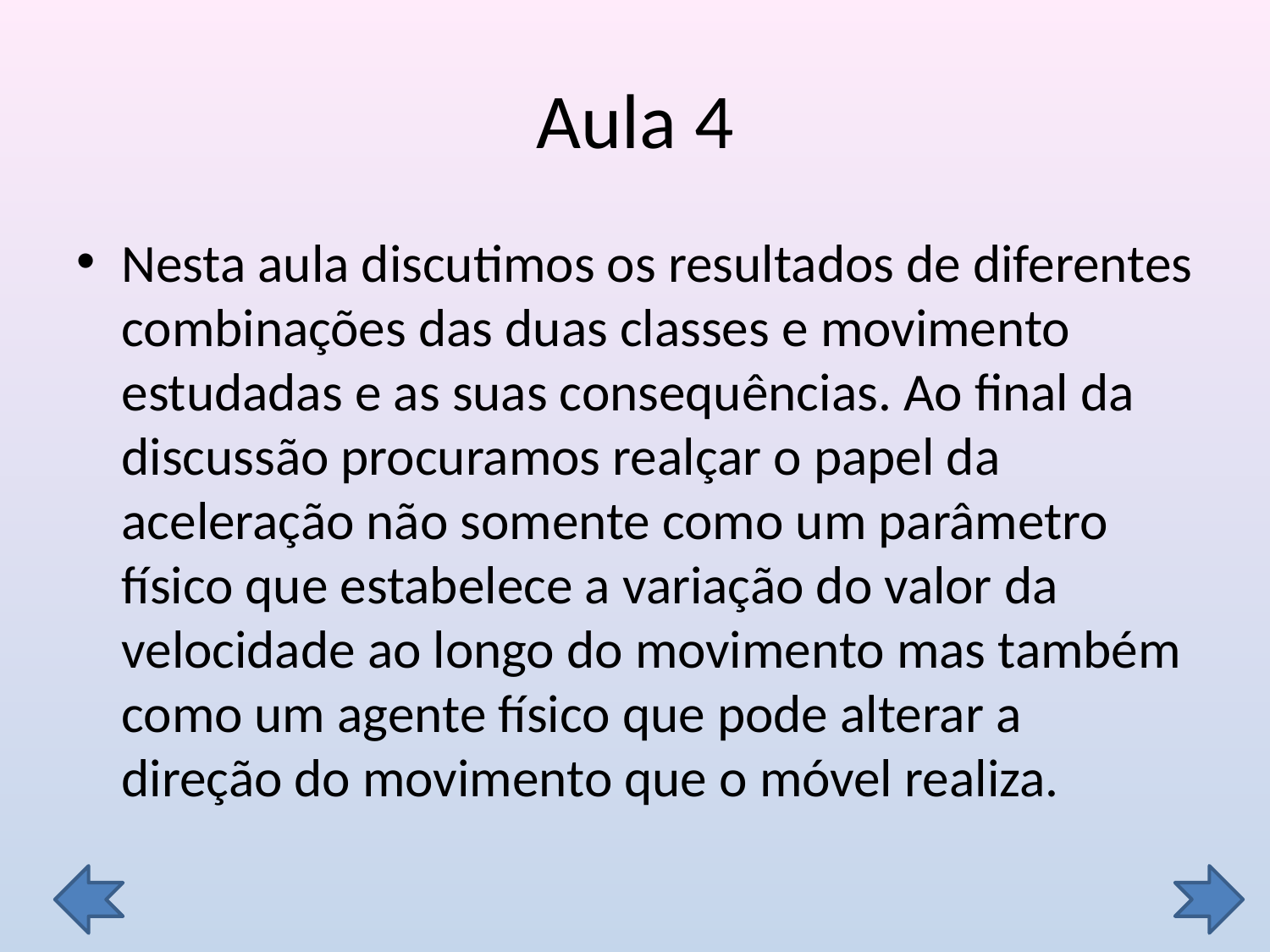

# Aula 4
Nesta aula discutimos os resultados de diferentes combinações das duas classes e movimento estudadas e as suas consequências. Ao final da discussão procuramos realçar o papel da aceleração não somente como um parâmetro físico que estabelece a variação do valor da velocidade ao longo do movimento mas também como um agente físico que pode alterar a direção do movimento que o móvel realiza.